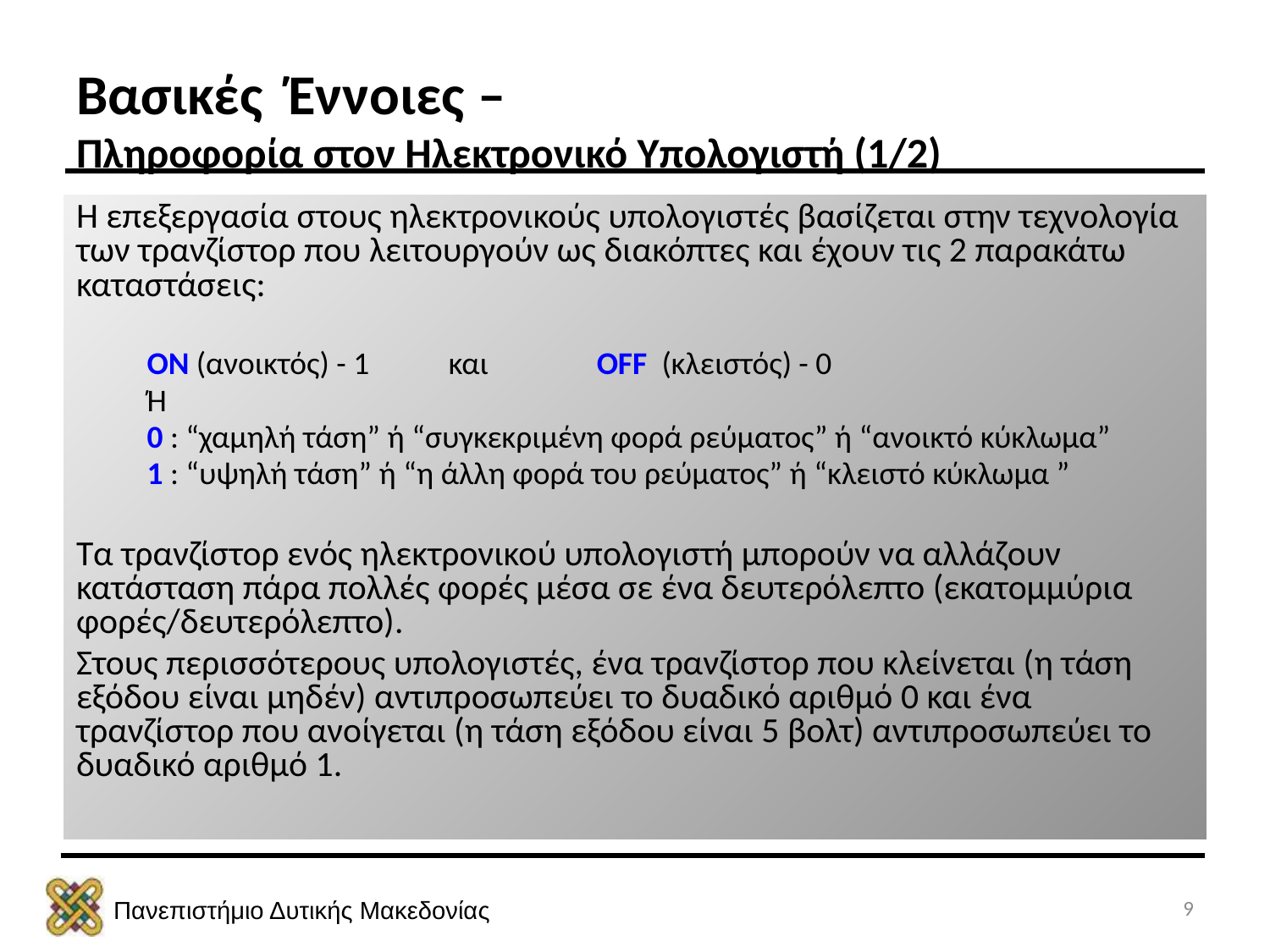

# Βασικές  Έννοιες – Πληροφορία στον Ηλεκτρονικό Υπολογιστή (1/2)
Η επεξεργασία στους ηλεκτρονικούς υπολογιστές βασίζεται στην τεχνολογία των τρανζίστορ που λειτουργούν ως διακόπτες και έχουν τις 2 παρακάτω καταστάσεις:

 ON (ανοικτός) - 1           και               OFF  (κλειστός) - 0
 Ή
 0 : “χαμηλή τάση” ή “συγκεκριμένη φορά ρεύματος” ή “ανοικτό κύκλωμα”
 1 : “υψηλή τάση” ή “η άλλη φορά του ρεύματος” ή “κλειστό κύκλωμα ”

Τα τρανζίστορ ενός ηλεκτρονικού υπολογιστή μπορούν να αλλάζουν κατάσταση πάρα πολλές φορές μέσα σε ένα δευτερόλεπτο (εκατομμύρια φορές/δευτερόλεπτο).
Στους περισσότερους υπολογιστές, ένα τρανζίστορ που κλείνεται (η τάση εξόδου είναι μηδέν) αντιπροσωπεύει το δυαδικό αριθμό 0 και ένα τρανζίστορ που ανοίγεται (η τάση εξόδου είναι 5 βολτ) αντιπροσωπεύει το δυαδικό αριθμό 1.
9